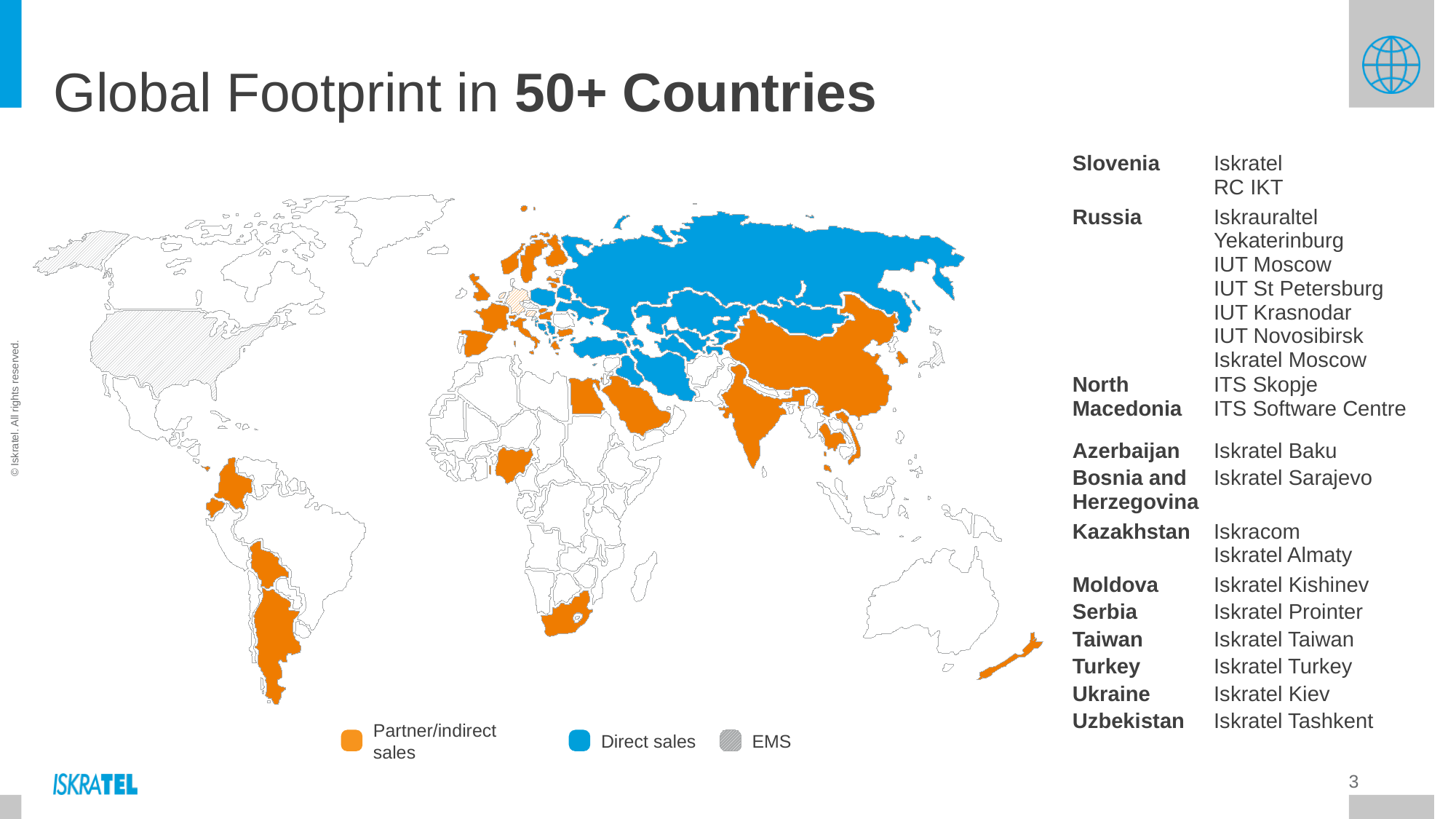

# Global Footprint in 50+ Countries
| Slovenia | Iskratel RC IKT |
| --- | --- |
| Russia | Iskrauraltel Yekaterinburg IUT Moscow IUT St Petersburg IUT Krasnodar IUT Novosibirsk Iskratel Moscow |
| North Macedonia | ITS Skopje ITS Software Centre |
|  |  |
| Azerbaijan | Iskratel Baku |
| Bosnia and Herzegovina | Iskratel Sarajevo |
| Kazakhstan | Iskracom Iskratel Almaty |
| Moldova | Iskratel Kishinev |
| Serbia | Iskratel Prointer |
| Taiwan | Iskratel Taiwan |
| Turkey | Iskratel Turkey |
| Ukraine | Iskratel Kiev |
| Uzbekistan | Iskratel Tashkent |

Partner/indirect sales
Direct sales
EMS